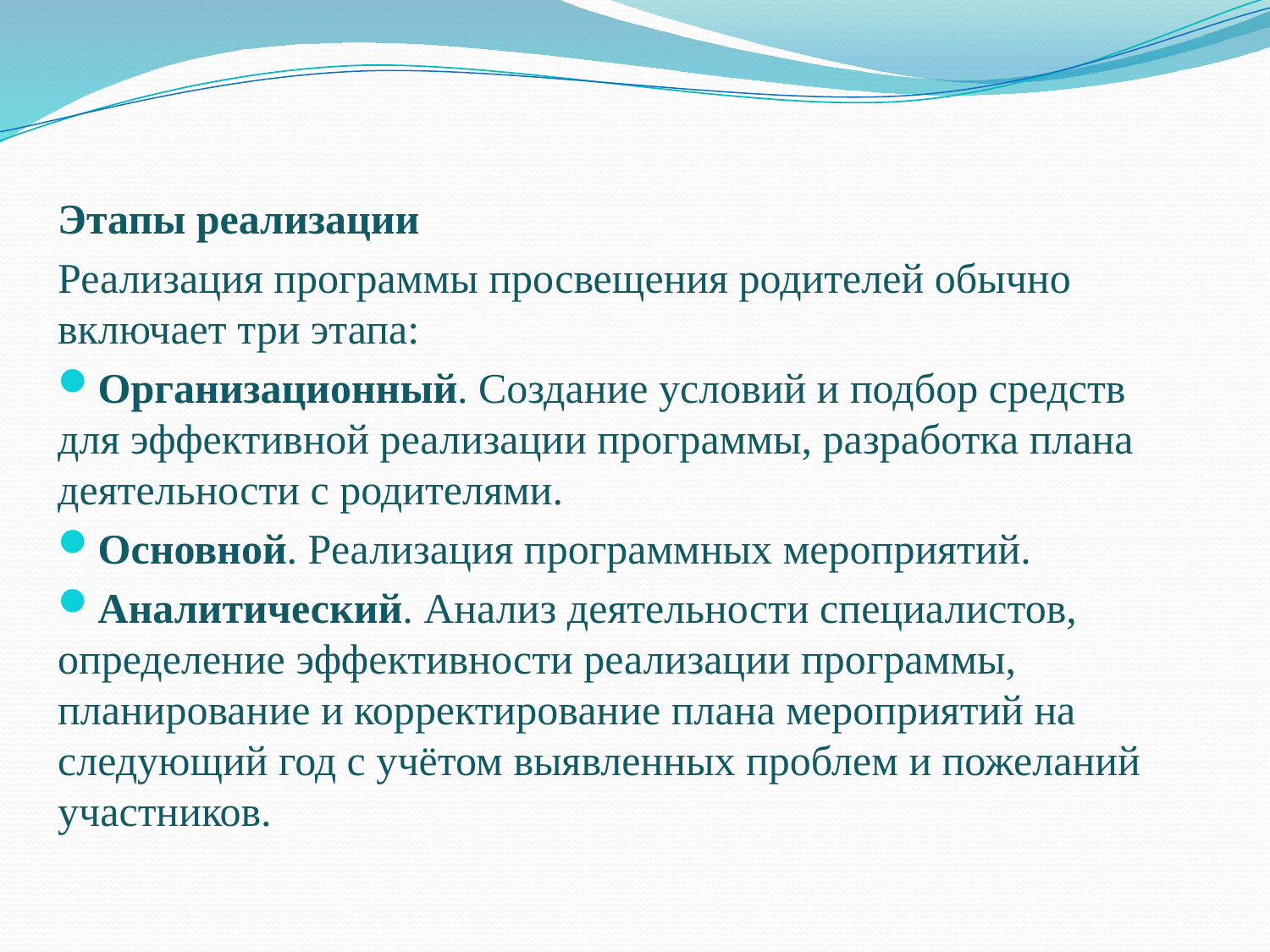

Этапы реализации
Реализация программы просвещения родителей обычно включает три этапа:
Организационный. Создание условий и подбор средств для эффективной реализации программы, разработка плана деятельности с родителями.
Основной. Реализация программных мероприятий.
Аналитический. Анализ деятельности специалистов, определение эффективности реализации программы, планирование и корректирование плана мероприятий на следующий год с учётом выявленных проблем и пожеланий участников.